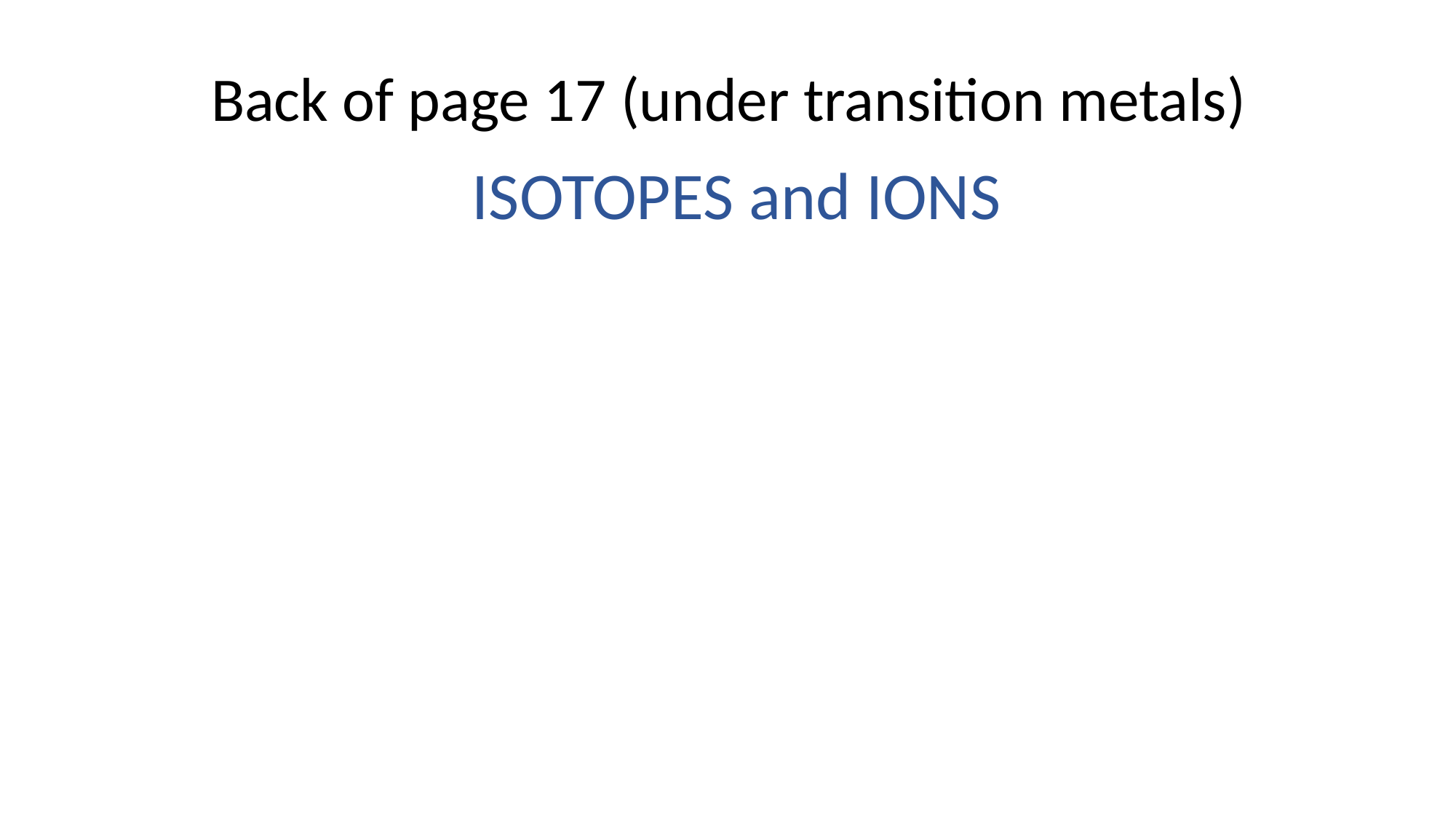

# Back of page 17 (under transition metals)
ISOTOPES and IONS